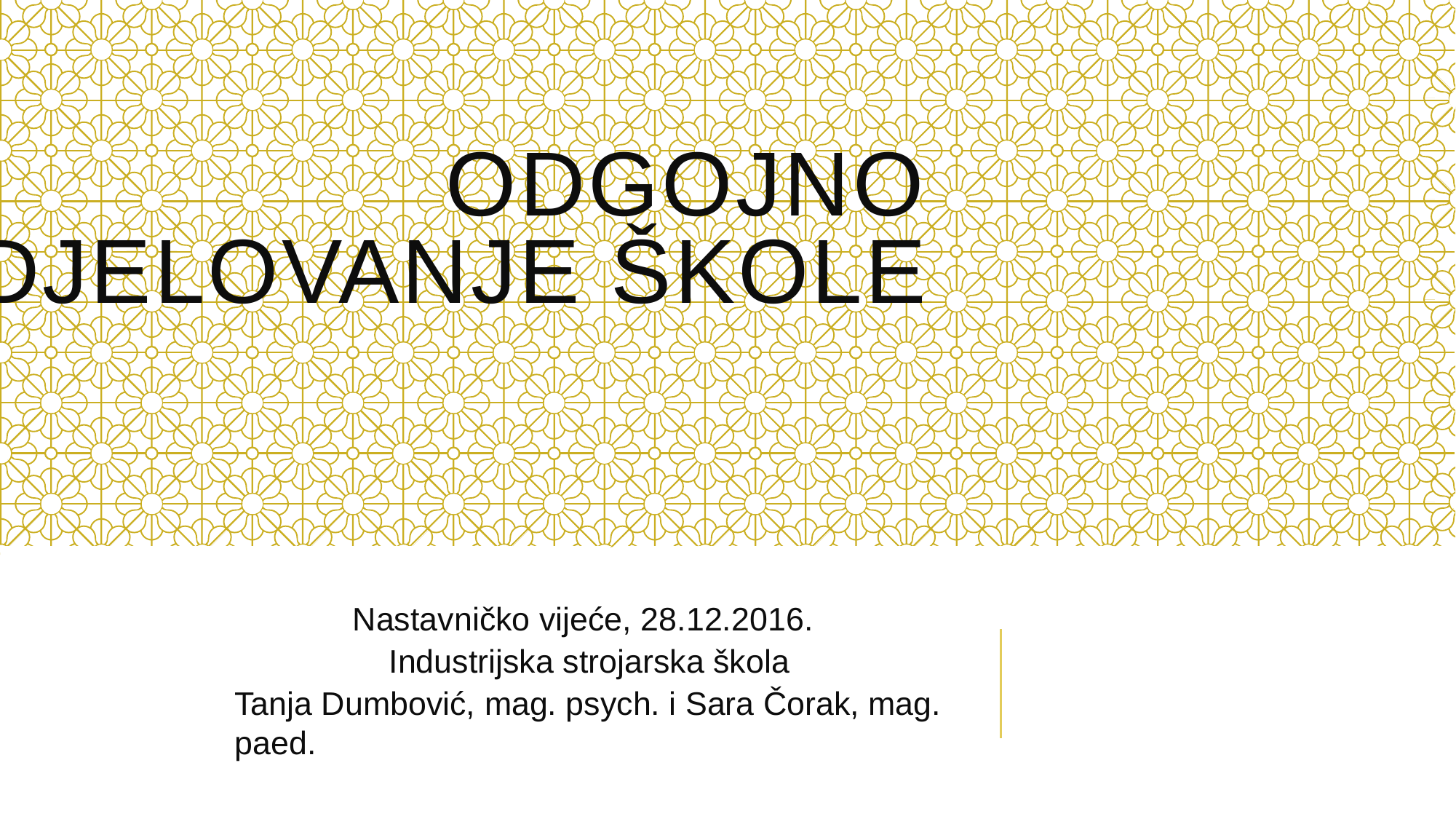

# ODGOJNO DJELOVANJE ŠKOLE
             Nastavničko vijeće, 28.12.2016.
                 Industrijska strojarska škola
Tanja Dumbović, mag. psych. i Sara Čorak, mag. paed.